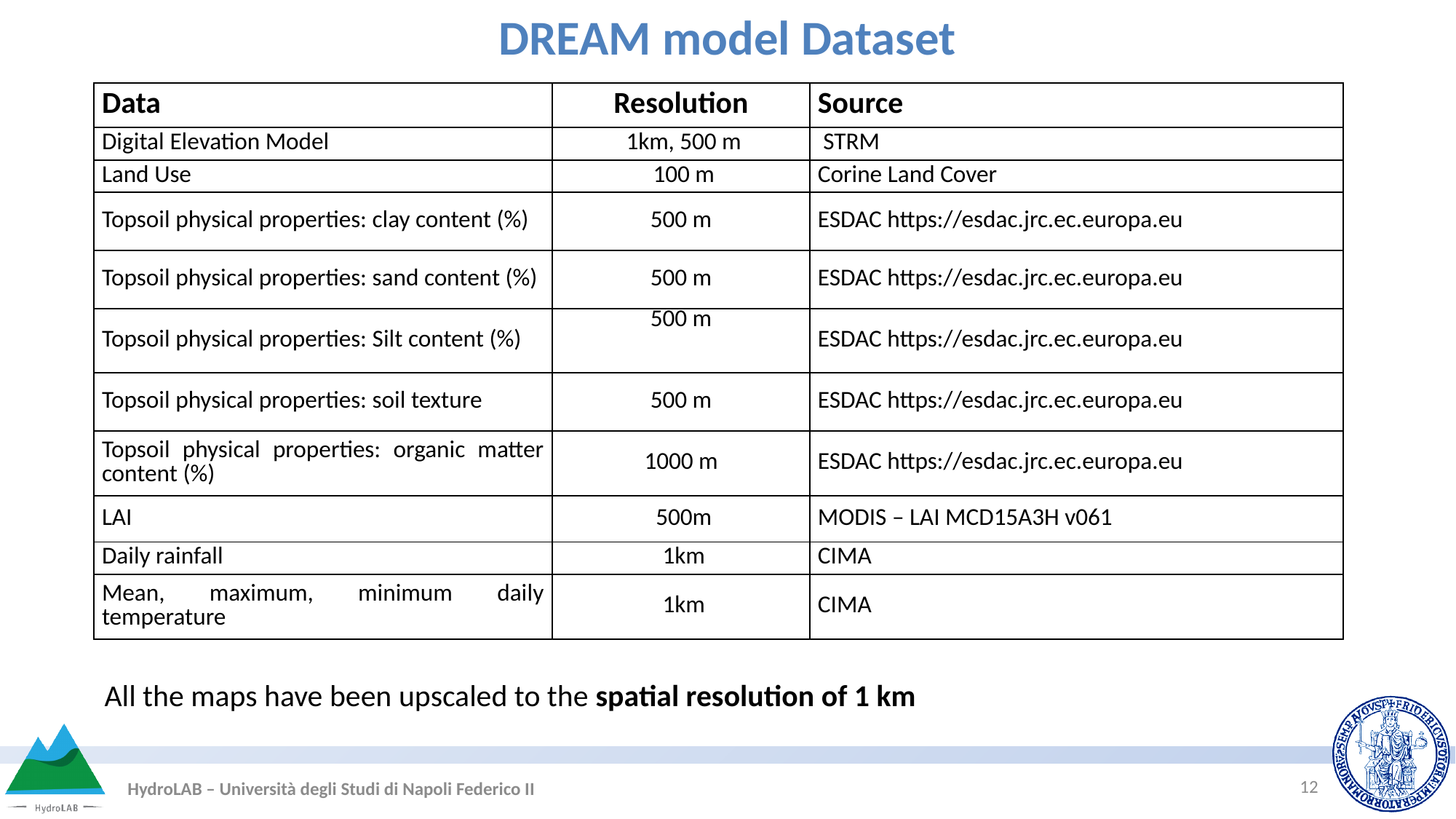

# DREAM model Dataset
| Data | Resolution | Source |
| --- | --- | --- |
| Digital Elevation Model | 1km, 500 m | STRM |
| Land Use | 100 m | Corine Land Cover |
| Topsoil physical properties: clay content (%) | 500 m | ESDAC https://esdac.jrc.ec.europa.eu |
| Topsoil physical properties: sand content (%) | 500 m | ESDAC https://esdac.jrc.ec.europa.eu |
| Topsoil physical properties: Silt content (%) | 500 m | ESDAC https://esdac.jrc.ec.europa.eu |
| Topsoil physical properties: soil texture | 500 m | ESDAC https://esdac.jrc.ec.europa.eu |
| Topsoil physical properties: organic matter content (%) | 1000 m | ESDAC https://esdac.jrc.ec.europa.eu |
| LAI | 500m | MODIS – LAI MCD15A3H v061 |
| Daily rainfall | 1km | CIMA |
| Mean, maximum, minimum daily temperature | 1km | CIMA |
All the maps have been upscaled to the spatial resolution of 1 km
12
HydroLAB – Università degli Studi di Napoli Federico II